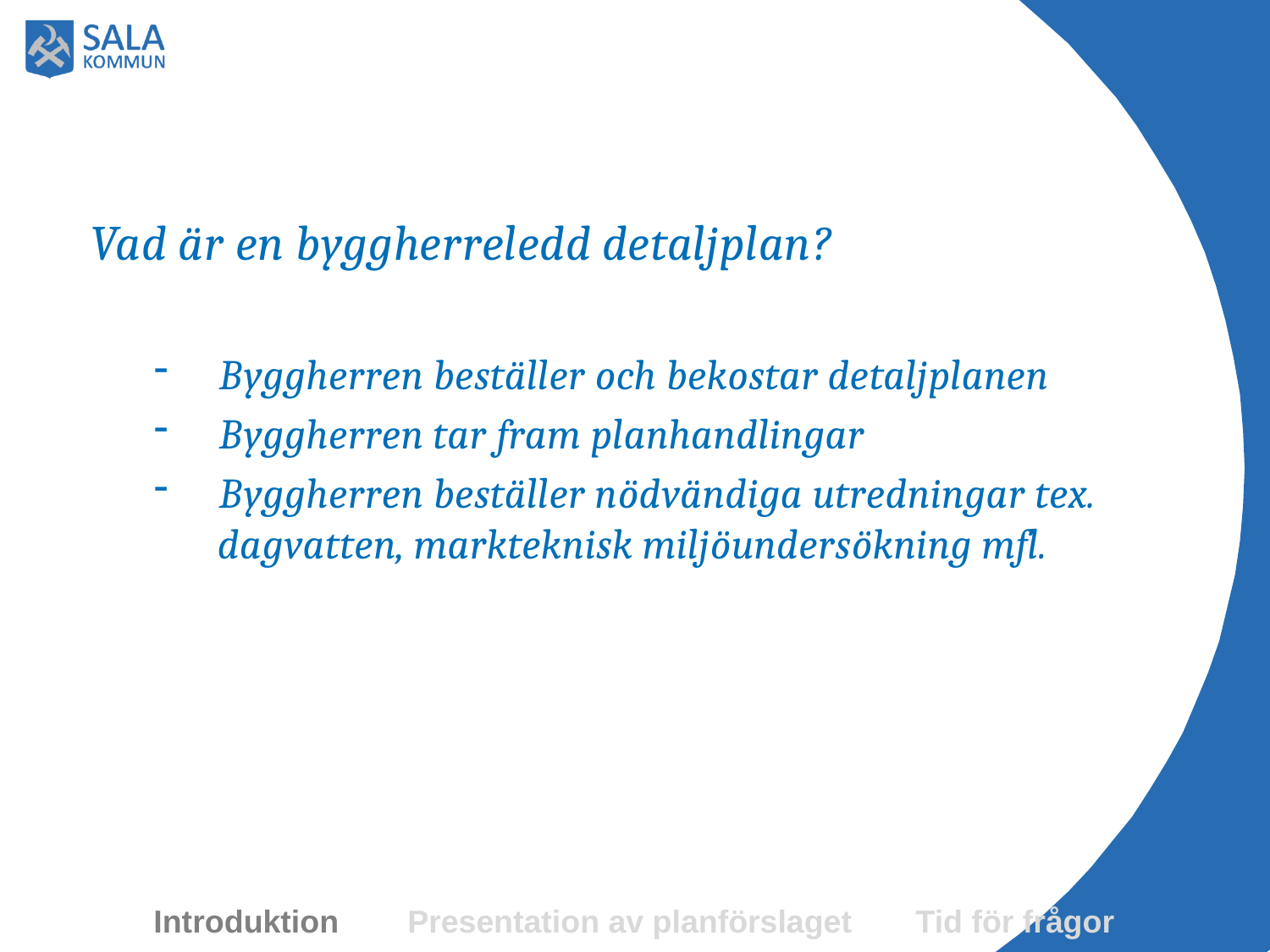

Vad är en byggherreledd detaljplan?

Byggherren beställer och bekostar detaljplanen
Byggherren tar fram planhandlingar
Byggherren beställer nödvändiga utredningar tex. dagvatten, markteknisk miljöundersökning mfl.

Introduktion	Presentation av planförslaget 	Tid för frågor